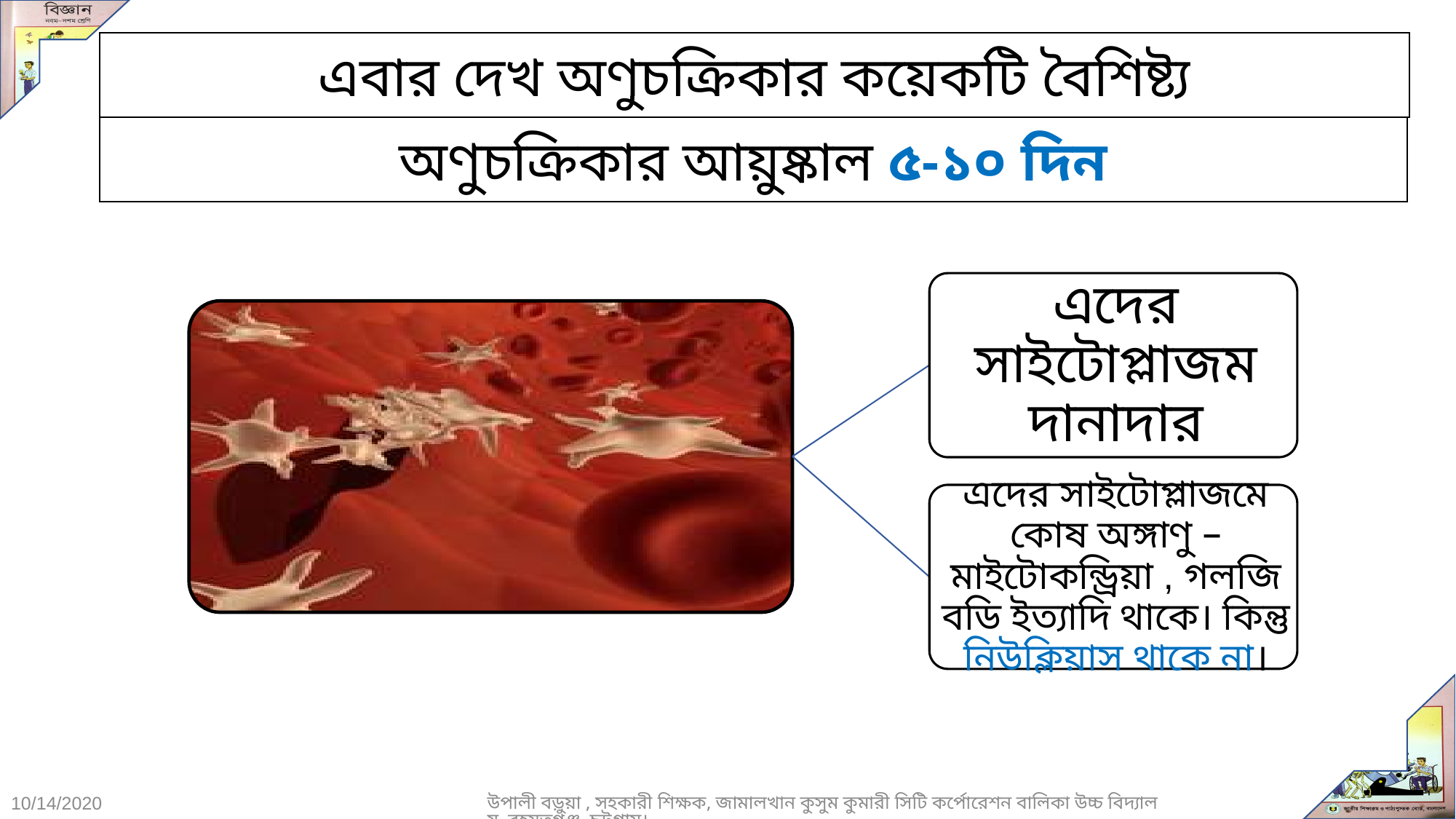

এবার দেখ অণুচক্রিকার কয়েকটি বৈশিষ্ট্য
অণুচক্রিকার আয়ুষ্কাল ৫-১০ দিন

এদের সাইটোপ্লাজম দানাদার

এদের সাইটোপ্লাজমে কোষ অঙ্গাণু – মাইটোকন্ড্রিয়া , গলজি বডি ইত্যাদি থাকে। কিন্তু নিউক্লিয়াস থাকে না।

10/14/2020
উপালী বড়ুয়া , সহকারী শিক্ষক, জামালখান কুসুম কুমারী সিটি কর্পোরেশন বালিকা উচ্চ বিদ্যালয় ,রহমতগঞ্জ, চট্টগ্রাম।